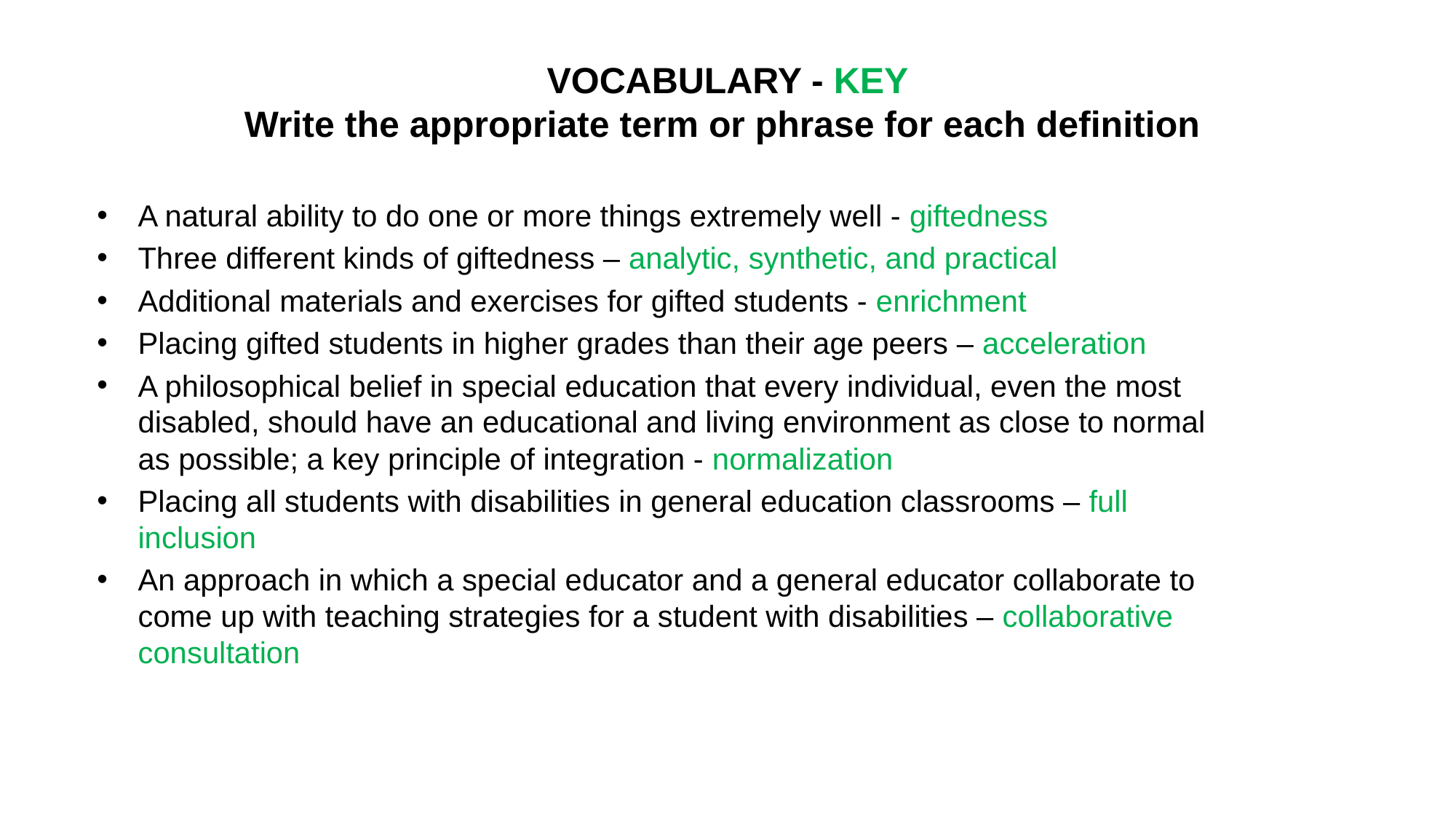

# VOCABULARY - KEY Write the appropriate term or phrase for each definition
A natural ability to do one or more things extremely well - giftedness
Three different kinds of giftedness – analytic, synthetic, and practical
Additional materials and exercises for gifted students - enrichment
Placing gifted students in higher grades than their age peers – acceleration
A philosophical belief in special education that every individual, even the most disabled, should have an educational and living environment as close to normal as possible; a key principle of integration - normalization
Placing all students with disabilities in general education classrooms – full inclusion
An approach in which a special educator and a general educator collaborate to come up with teaching strategies for a student with disabilities – collaborative consultation